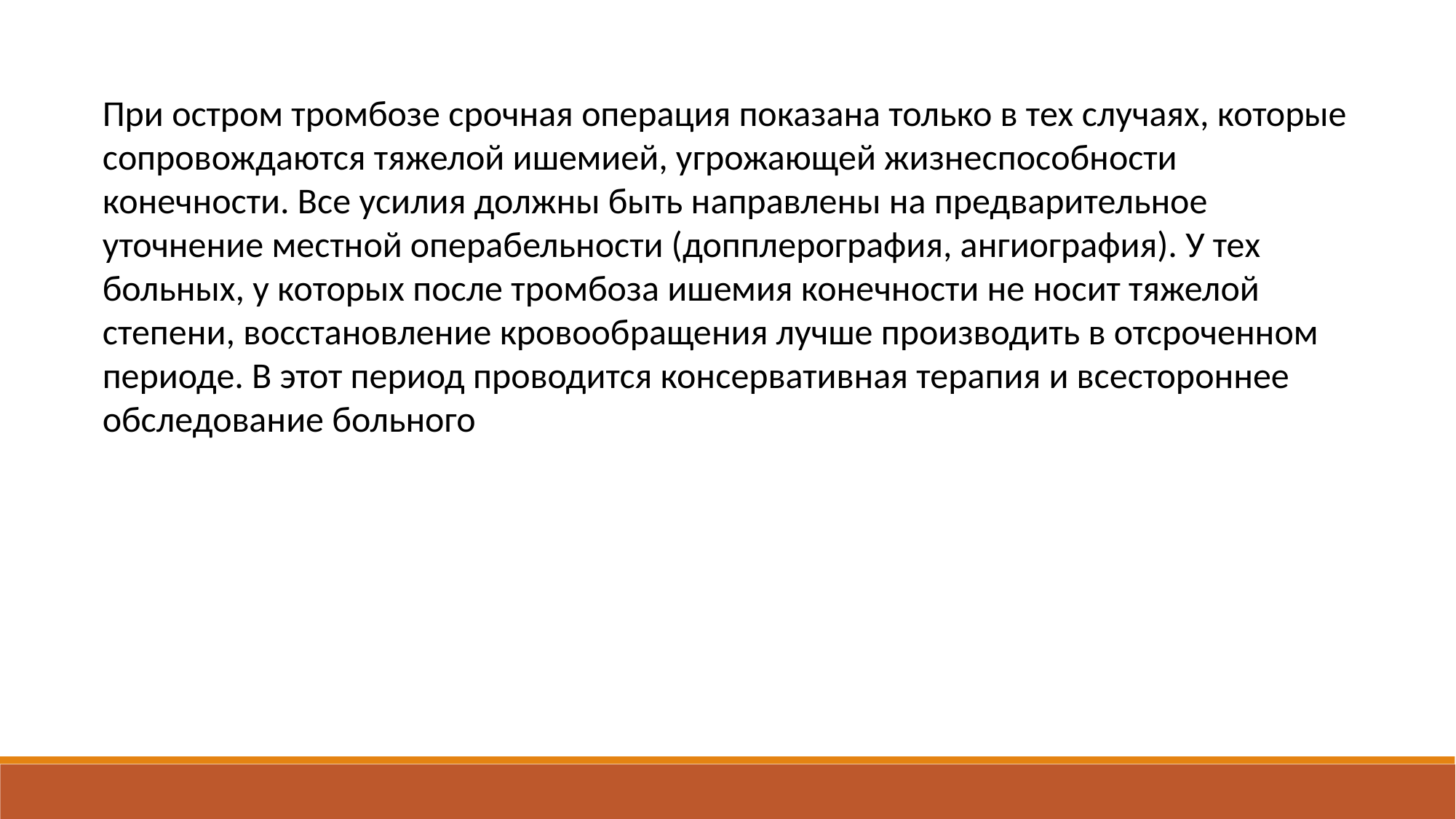

При остром тромбозе срочная операция показана только в тех случаях, которые сопровождаются тяжелой ишемией, угрожающей жизнеспособности конечности. Все усилия должны быть направлены на предварительное уточнение местной операбельности (допплерография, ангиография). У тех больных, у которых после тромбоза ишемия конечности не носит тяжелой степени, восстановление кровообращения лучше производить в отсроченном периоде. В этот период проводится консервативная терапия и всестороннее обследование больного